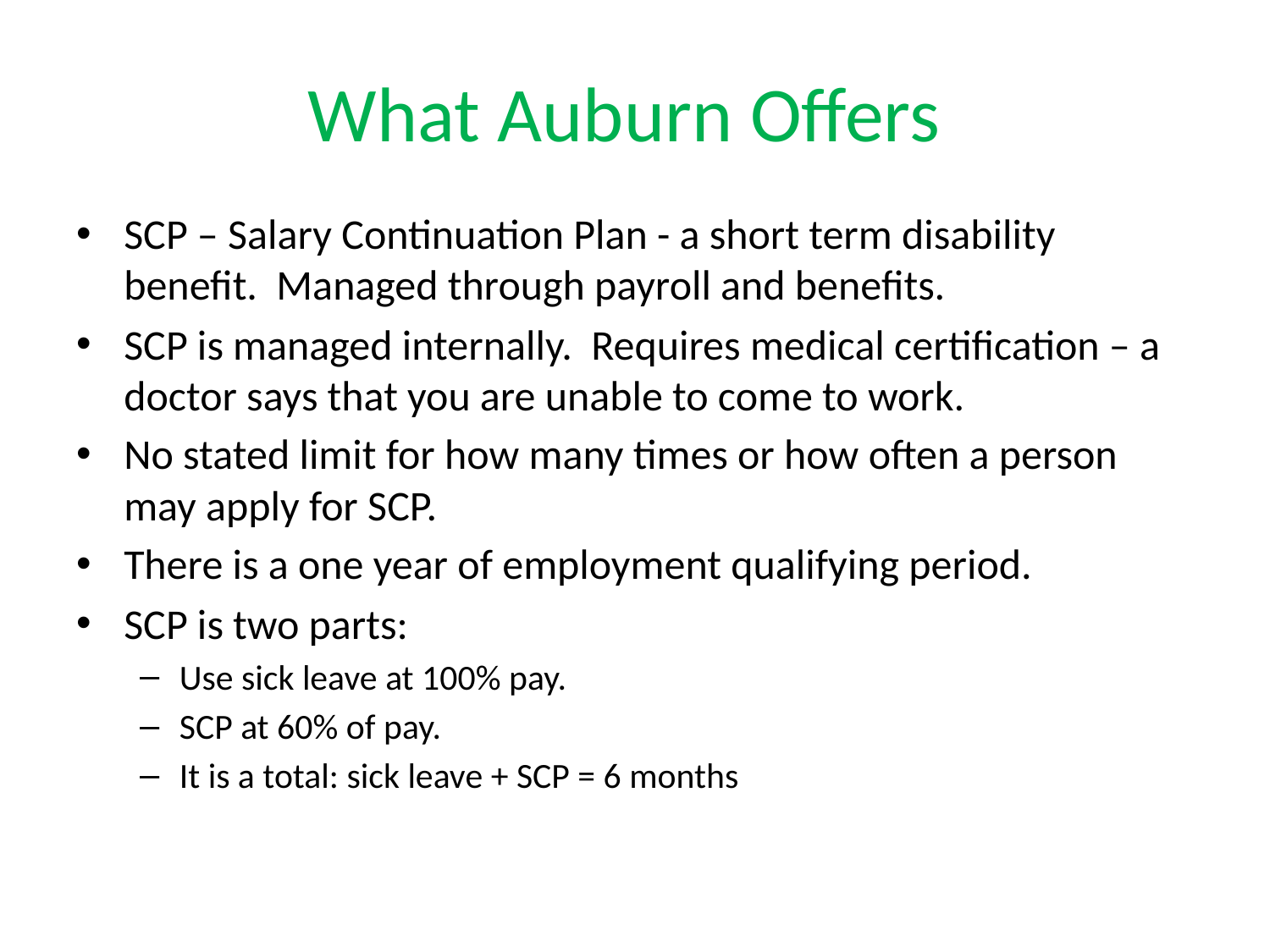

# What Auburn Offers
SCP – Salary Continuation Plan - a short term disability benefit.  Managed through payroll and benefits.
SCP is managed internally.  Requires medical certification – a doctor says that you are unable to come to work.
No stated limit for how many times or how often a person may apply for SCP.
There is a one year of employment qualifying period.
SCP is two parts:
Use sick leave at 100% pay.
SCP at 60% of pay.
It is a total: sick leave + SCP = 6 months